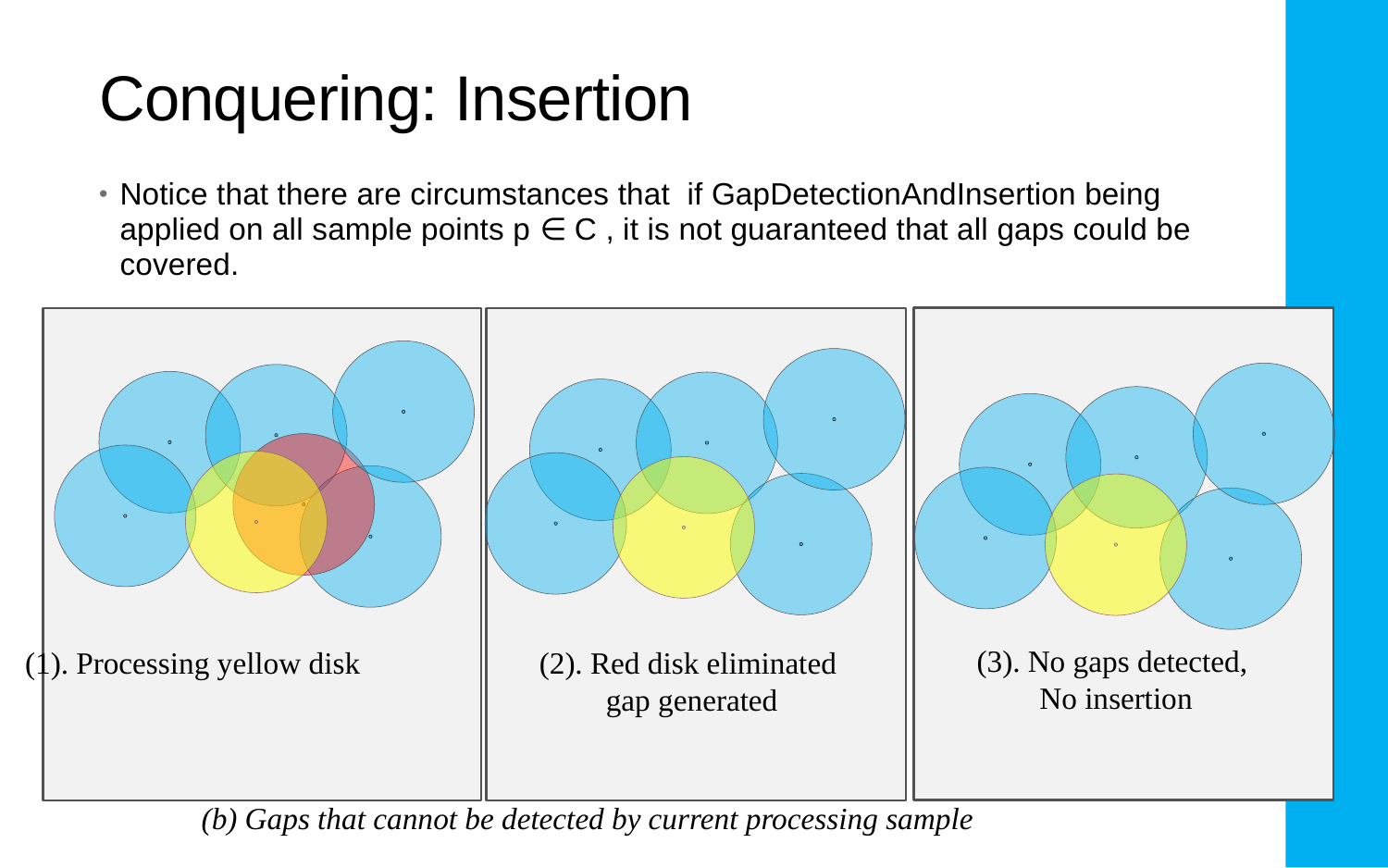

# Conquering: Insertion
Notice that there are circumstances that  if GapDetectionAndInsertion being applied on all sample points p ∈ C , it is not guaranteed that all gaps could be covered.

(3). No gaps detected,
 No insertion
(2). Red disk eliminated
 gap generated
(1). Processing yellow disk
(b) Gaps that cannot be detected by current processing sample